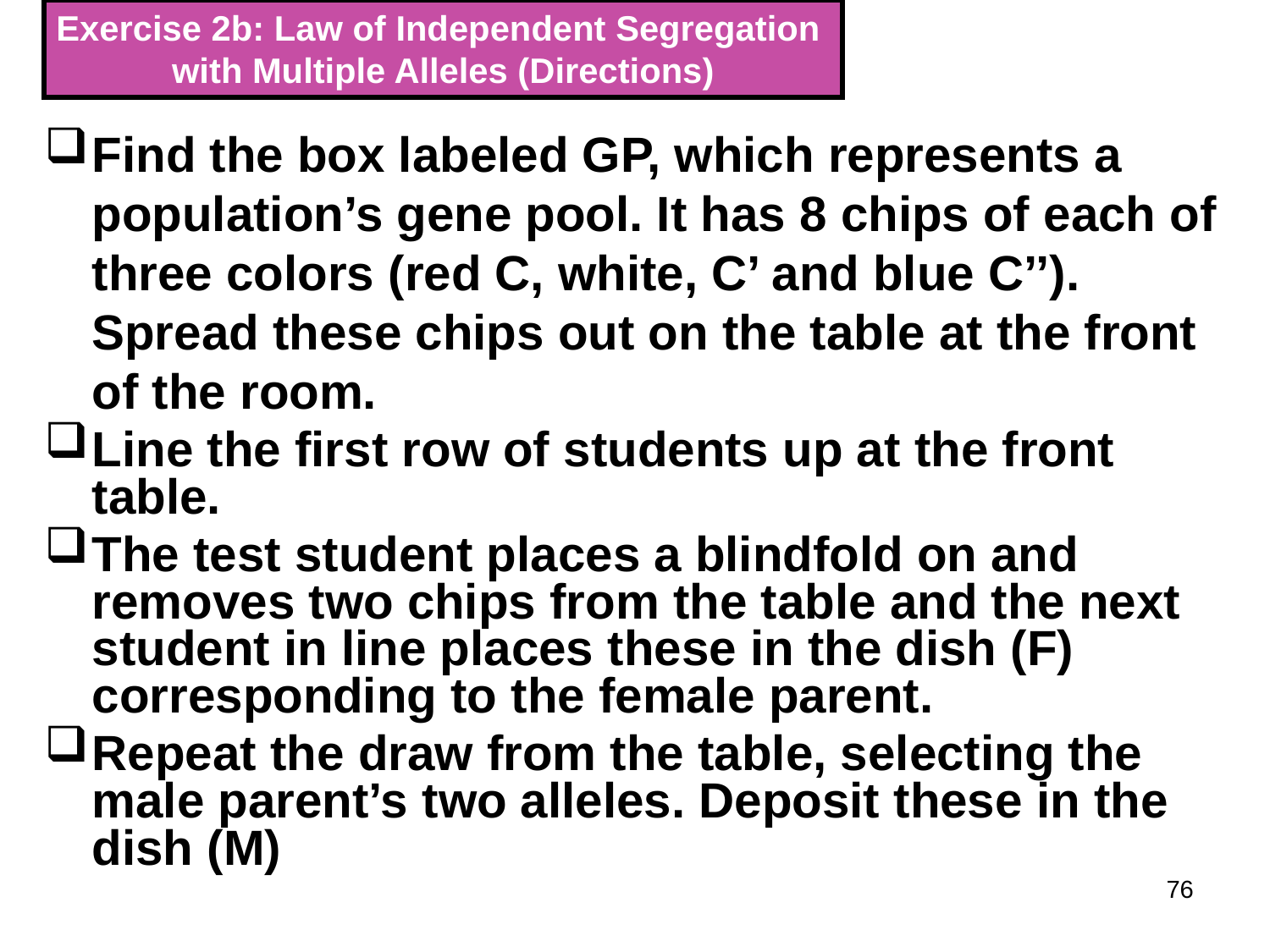

Exercise 2b: Law of Independent Segregation
with Multiple Alleles (Directions)
Find the box labeled GP, which represents a population’s gene pool. It has 8 chips of each of three colors (red C, white, C’ and blue C’’). Spread these chips out on the table at the front of the room.
Line the first row of students up at the front table.
The test student places a blindfold on and removes two chips from the table and the next student in line places these in the dish (F) corresponding to the female parent.
Repeat the draw from the table, selecting the male parent’s two alleles. Deposit these in the dish (M)
76